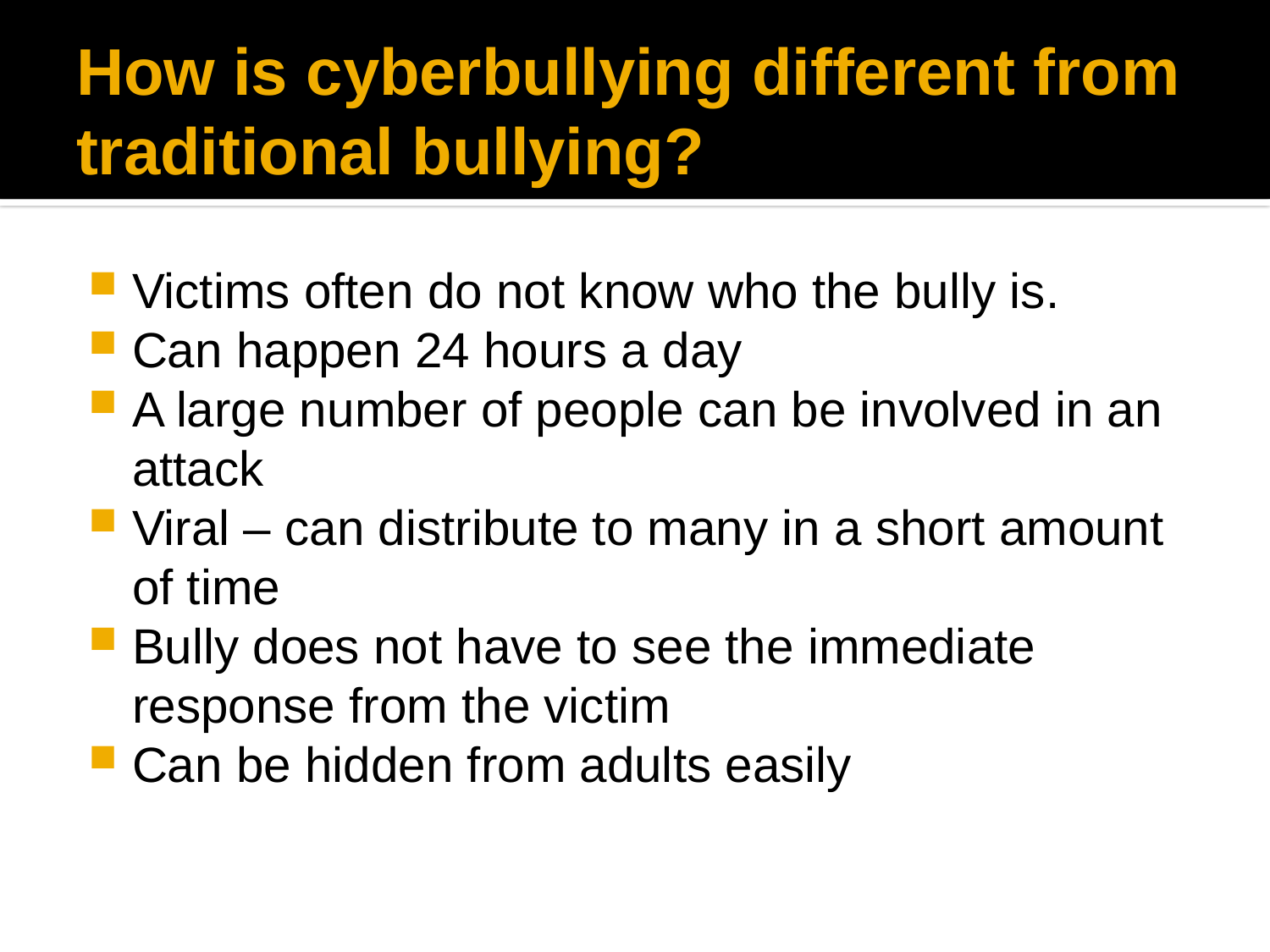

# How is cyberbullying different from traditional bullying?
Victims often do not know who the bully is.
Can happen 24 hours a day
A large number of people can be involved in an attack
Viral – can distribute to many in a short amount of time
Bully does not have to see the immediate response from the victim
Can be hidden from adults easily